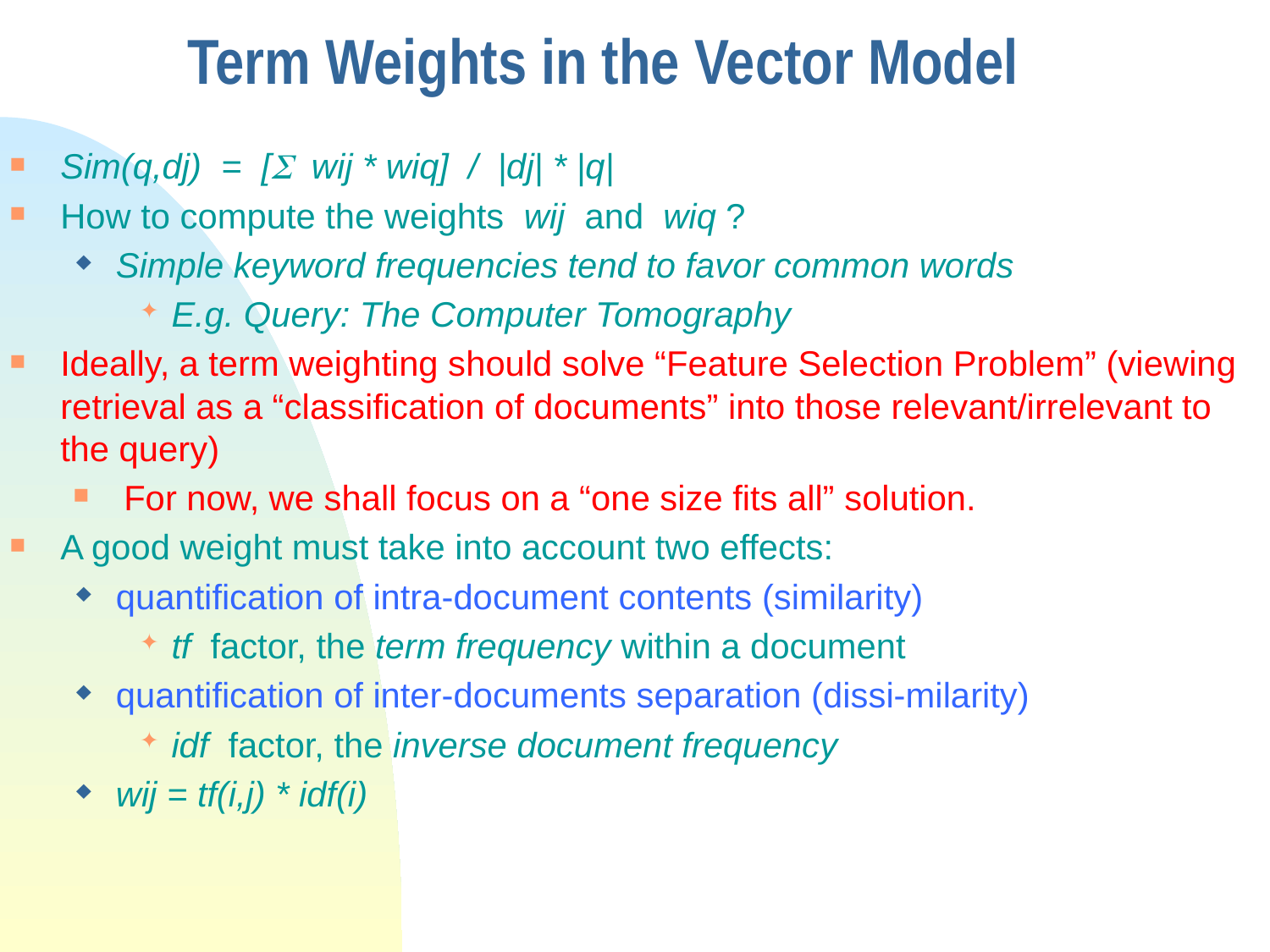

Term Weights in the Vector Model
Sim(q,dj)  =  [Σ  wij * wiq]  /  |dj| * |q|
How to compute the weights  wij  and  wiq ?
Simple keyword frequencies tend to favor common words
E.g. Query: The Computer Tomography
Ideally, a term weighting should solve “Feature Selection Problem” (viewing retrieval as a “classification of documents” into those relevant/irrelevant to the query)
For now, we shall focus on a “one size fits all” solution.
A good weight must take into account two effects:
quantification of intra-document contents (similarity)
tf  factor, the term frequency within a document
quantification of inter-documents separation (dissi-milarity)
idf  factor, the inverse document frequency
wij = tf(i,j) * idf(i)